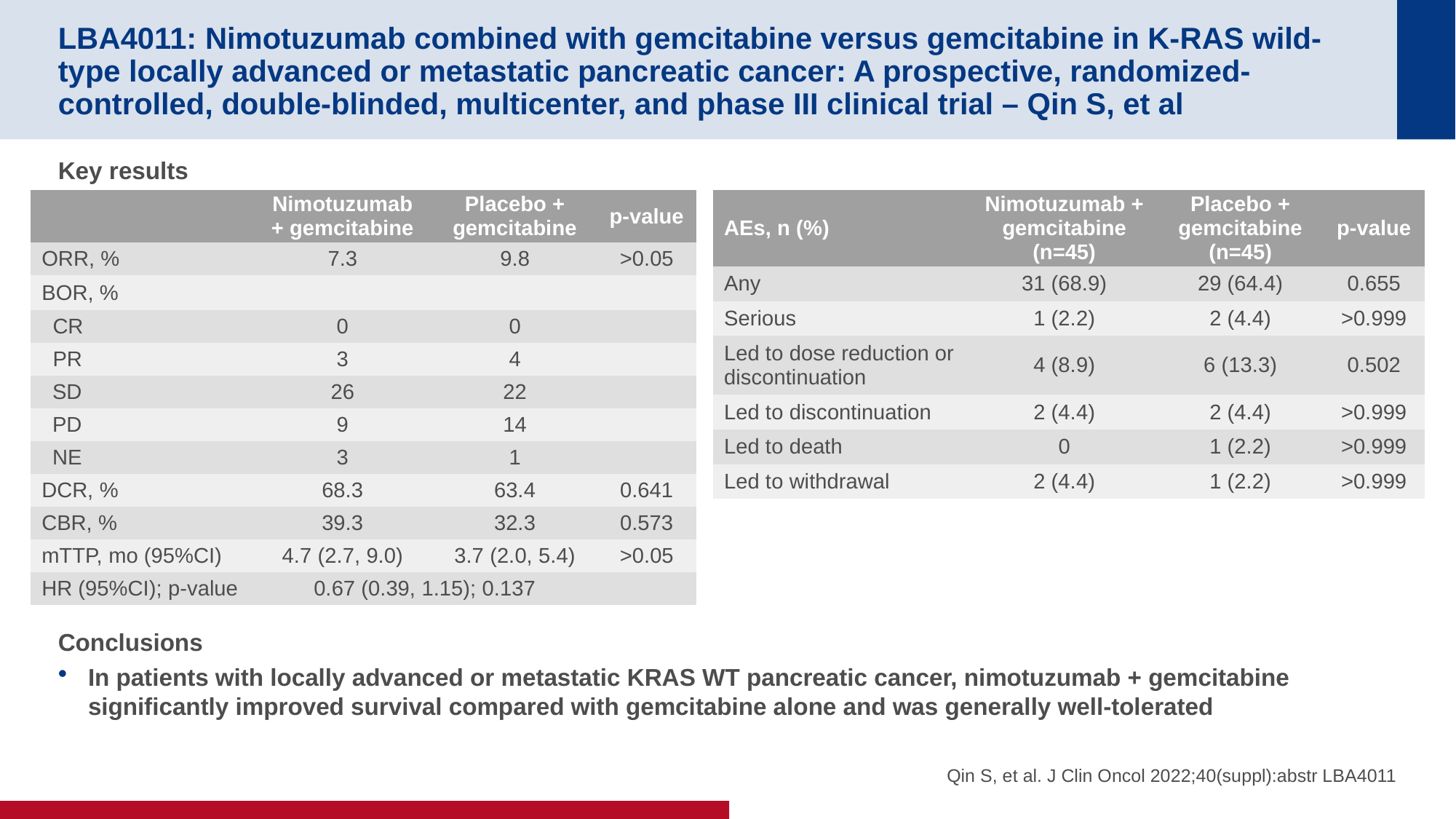

# LBA4011: Nimotuzumab combined with gemcitabine versus gemcitabine in K-RAS wild-type locally advanced or metastatic pancreatic cancer: A prospective, randomized-controlled, double-blinded, multicenter, and phase III clinical trial – Qin S, et al
Key results
Conclusions
In patients with locally advanced or metastatic KRAS WT pancreatic cancer, nimotuzumab + gemcitabine significantly improved survival compared with gemcitabine alone and was generally well-tolerated
|  | Nimotuzumab + gemcitabine | Placebo + gemcitabine | p-value |
| --- | --- | --- | --- |
| ORR, % | 7.3 | 9.8 | >0.05 |
| BOR, % |  |  |  |
| CR | 0 | 0 |  |
| PR | 3 | 4 |  |
| SD | 26 | 22 |  |
| PD | 9 | 14 |  |
| NE | 3 | 1 |  |
| DCR, % | 68.3 | 63.4 | 0.641 |
| CBR, % | 39.3 | 32.3 | 0.573 |
| mTTP, mo (95%CI) | 4.7 (2.7, 9.0) | 3.7 (2.0, 5.4) | >0.05 |
| HR (95%CI); p-value | 0.67 (0.39, 1.15); 0.137 |  |  |
| AEs, n (%) | Nimotuzumab + gemcitabine (n=45) | Placebo + gemcitabine (n=45) | p-value |
| --- | --- | --- | --- |
| Any | 31 (68.9) | 29 (64.4) | 0.655 |
| Serious | 1 (2.2) | 2 (4.4) | >0.999 |
| Led to dose reduction or discontinuation | 4 (8.9) | 6 (13.3) | 0.502 |
| Led to discontinuation | 2 (4.4) | 2 (4.4) | >0.999 |
| Led to death | 0 | 1 (2.2) | >0.999 |
| Led to withdrawal | 2 (4.4) | 1 (2.2) | >0.999 |
Qin S, et al. J Clin Oncol 2022;40(suppl):abstr LBA4011